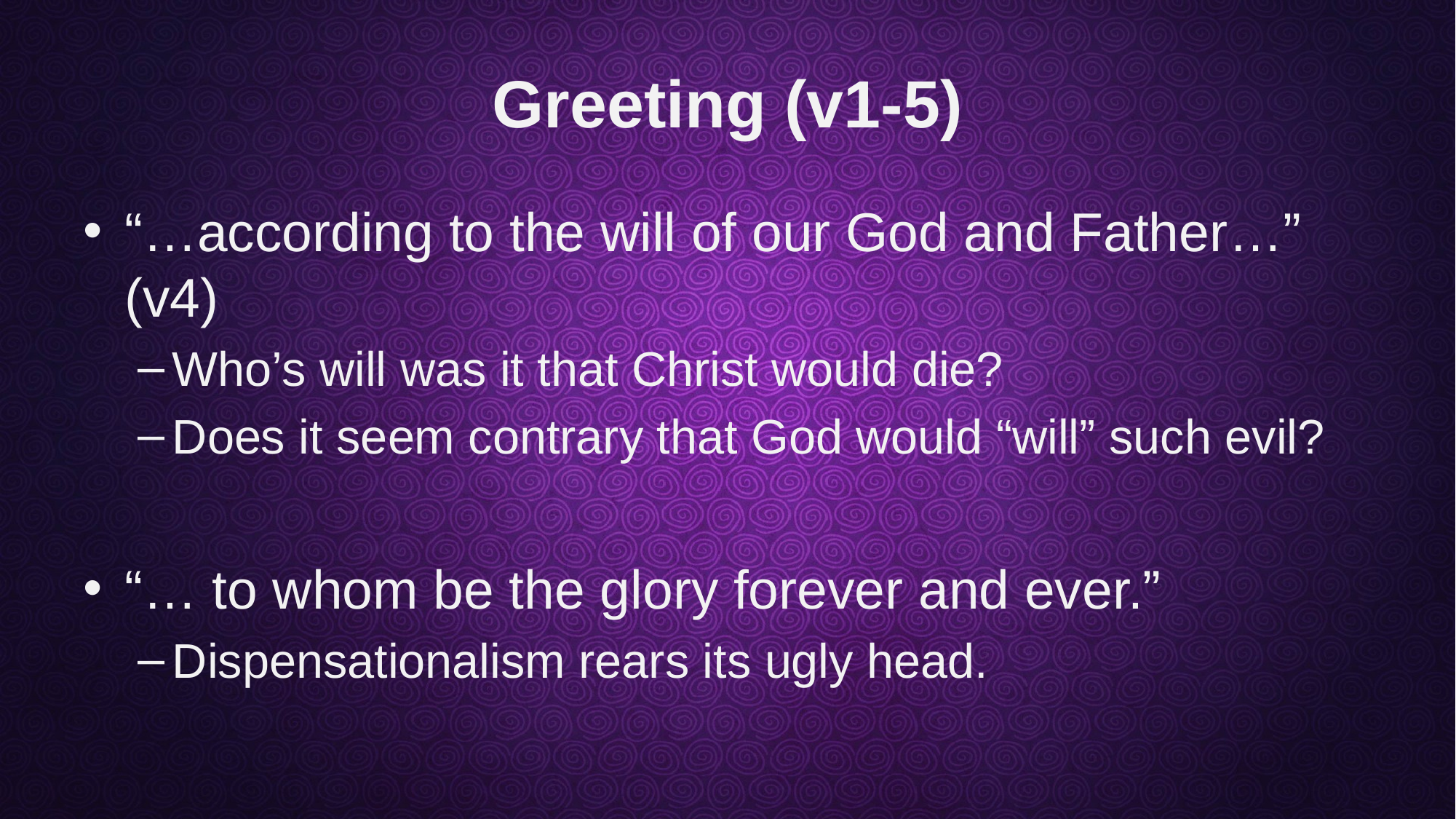

# Greeting (v1-5)
“…according to the will of our God and Father…” (v4)
Who’s will was it that Christ would die?
Does it seem contrary that God would “will” such evil?

“… to whom be the glory forever and ever.”
Dispensationalism rears its ugly head.